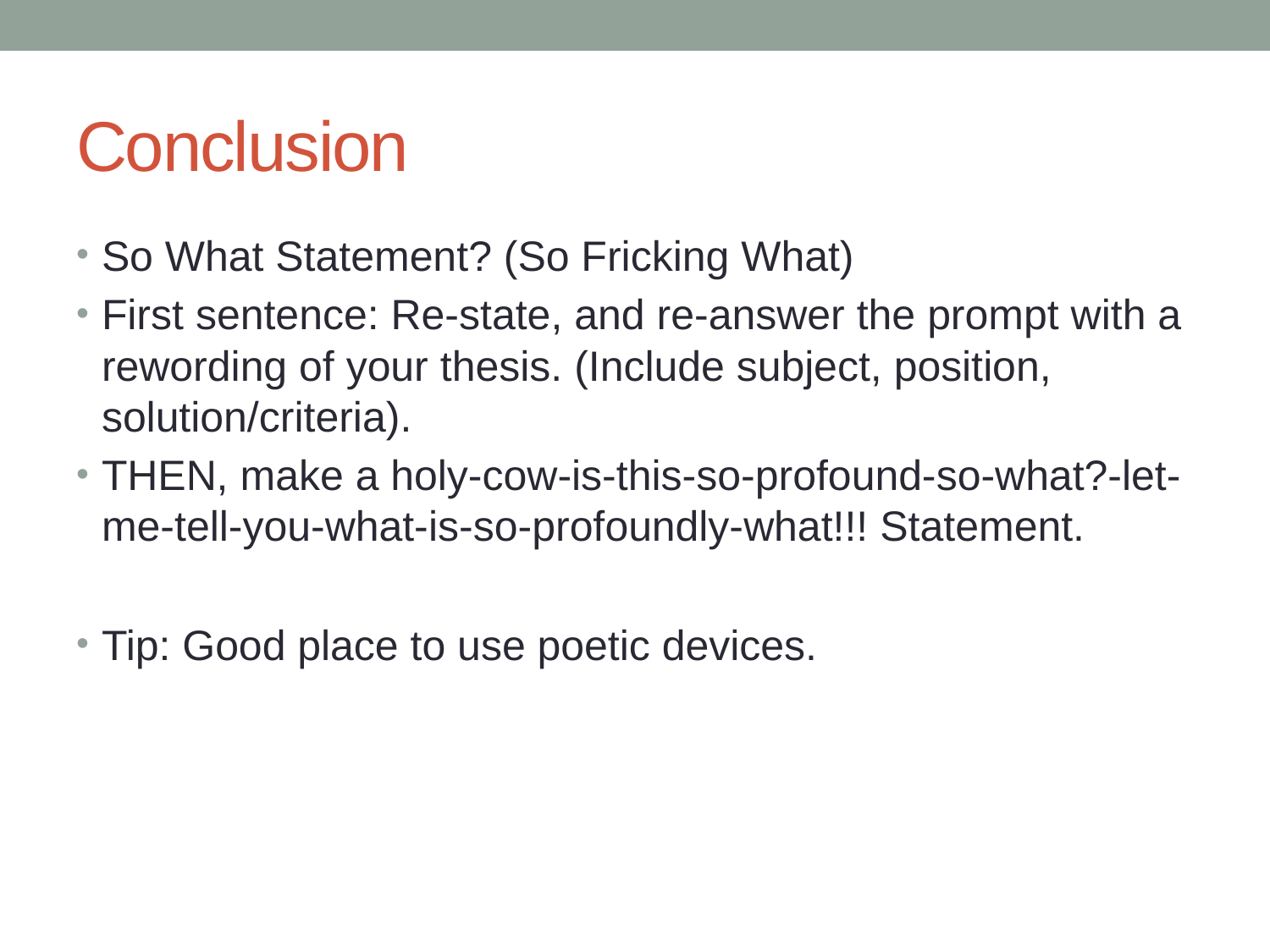

# Conclusion
So What Statement? (So Fricking What)
First sentence: Re-state, and re-answer the prompt with a rewording of your thesis. (Include subject, position, solution/criteria).
THEN, make a holy-cow-is-this-so-profound-so-what?-let-me-tell-you-what-is-so-profoundly-what!!! Statement.

Tip: Good place to use poetic devices.